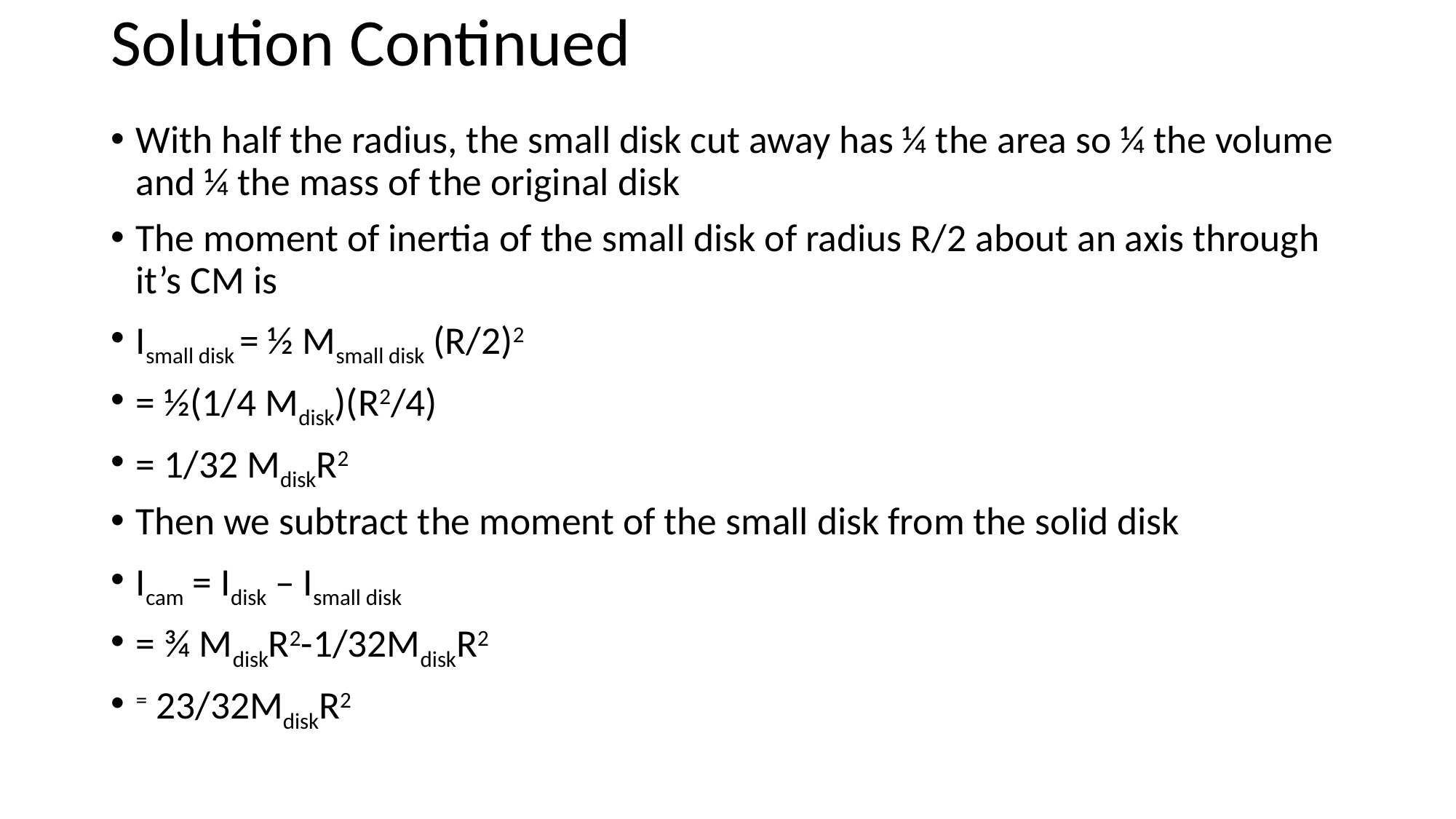

# Solution Continued
With half the radius, the small disk cut away has ¼ the area so ¼ the volume and ¼ the mass of the original disk
The moment of inertia of the small disk of radius R/2 about an axis through it’s CM is
Ismall disk = ½ Msmall disk (R/2)2
= ½(1/4 Mdisk)(R2/4)
= 1/32 MdiskR2
Then we subtract the moment of the small disk from the solid disk
Icam = Idisk – Ismall disk
= ¾ MdiskR2-1/32MdiskR2
= 23/32MdiskR2